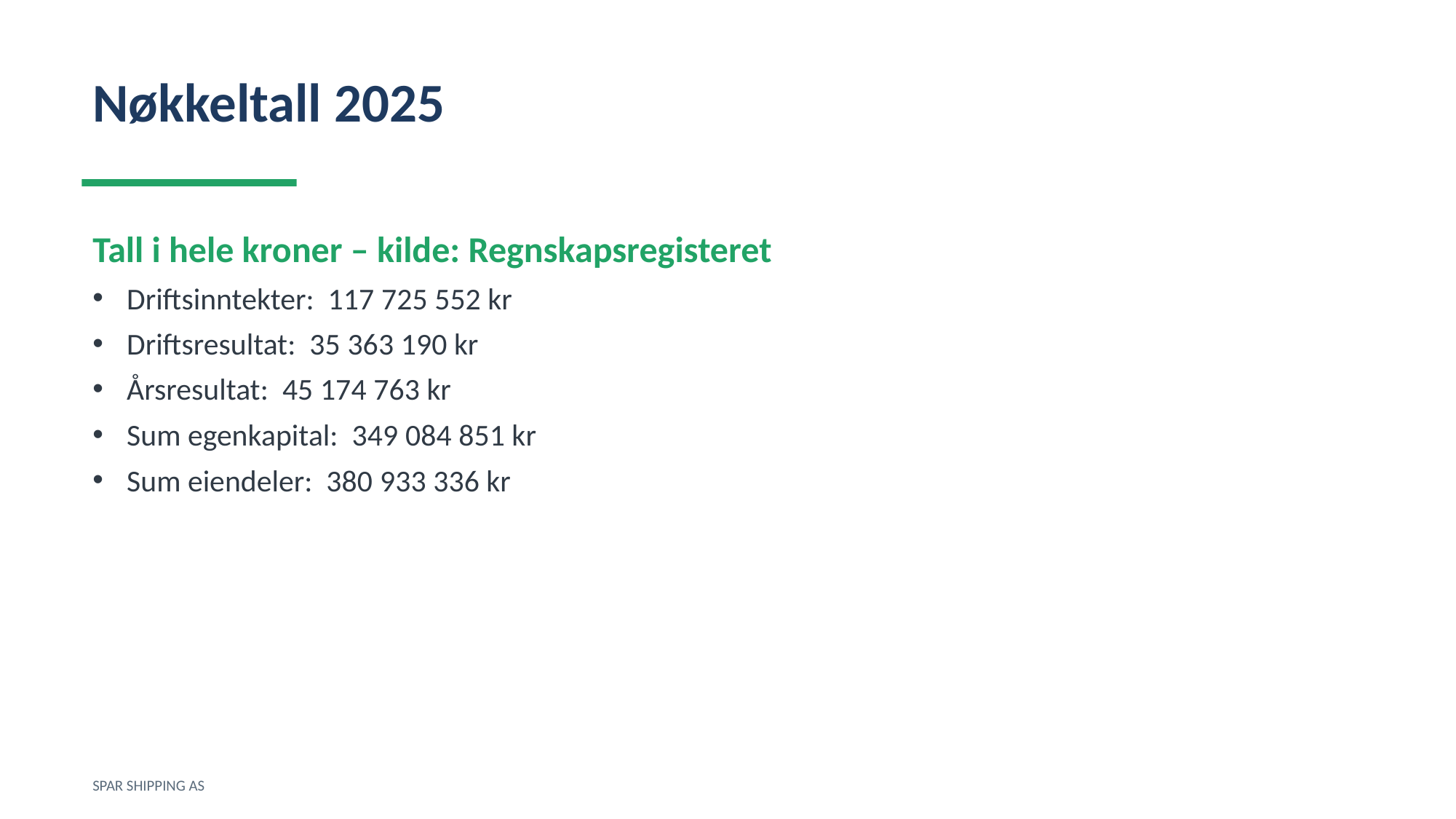

Nøkkeltall 2025

Tall i hele kroner – kilde: Regnskapsregisteret
Driftsinntekter:  117 725 552 kr
Driftsresultat:  35 363 190 kr
Årsresultat:  45 174 763 kr
Sum egenkapital:  349 084 851 kr
Sum eiendeler:  380 933 336 kr
SPAR SHIPPING AS